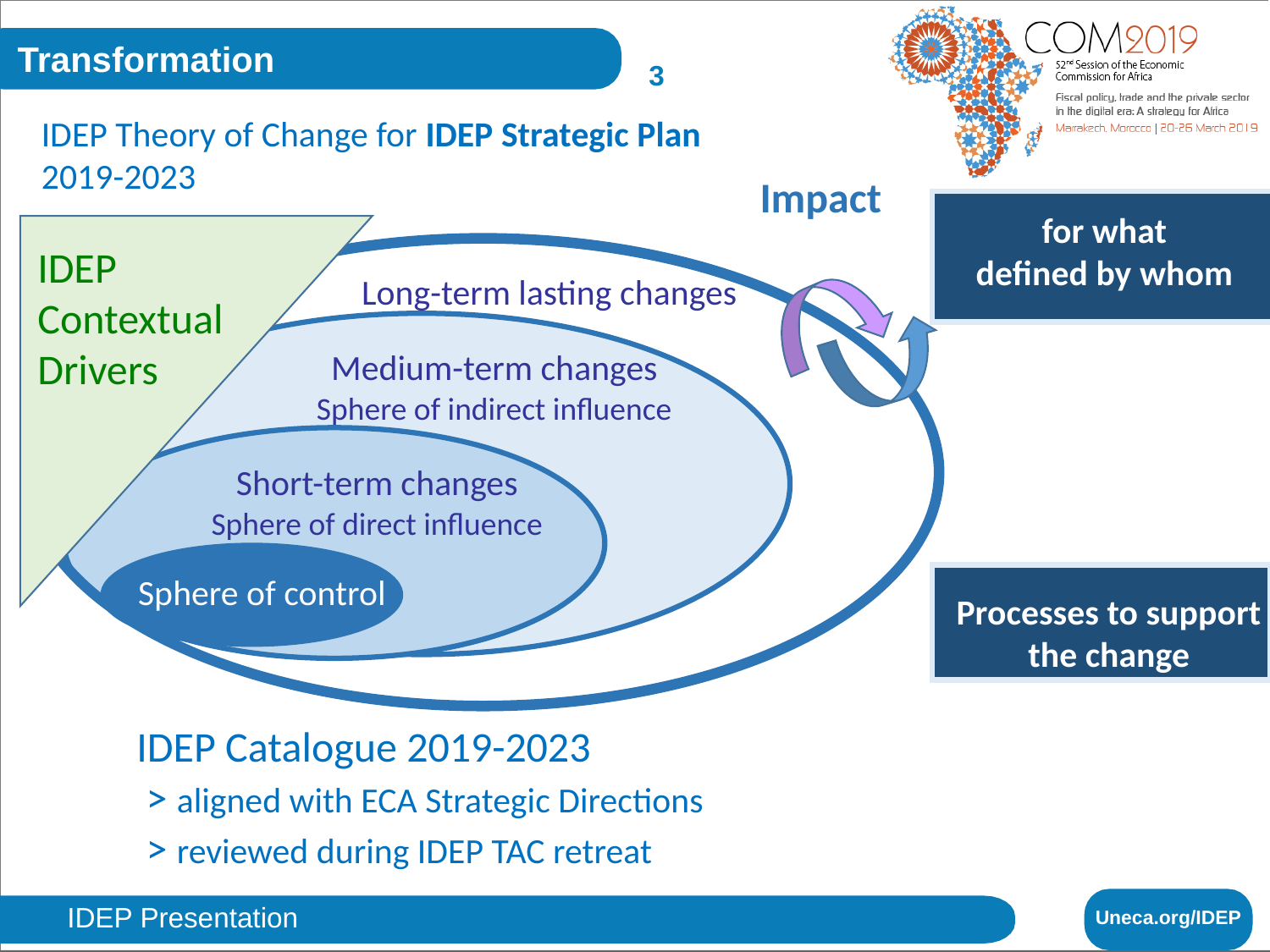

Transformation
3

IDEP Theory of Change for IDEP Strategic Plan
2019-2023
Impact

for what
defined by whom

IDEP
Contextual
Drivers

Long-term lasting changes

Medium-term changes
Sphere of indirect influence

I

Short-term changes
Sphere of direct influence

Sphere of control

Processes to support the change
IDEP Catalogue 2019-2023
 > aligned with ECA Strategic Directions
 > reviewed during IDEP TAC retreat

Title of the presentation goes here   |       Sub-Title  goes  here
IDEP Presentation

Uneca.org/IDEP
IDEP Presentation

Uneca.org/IDEP